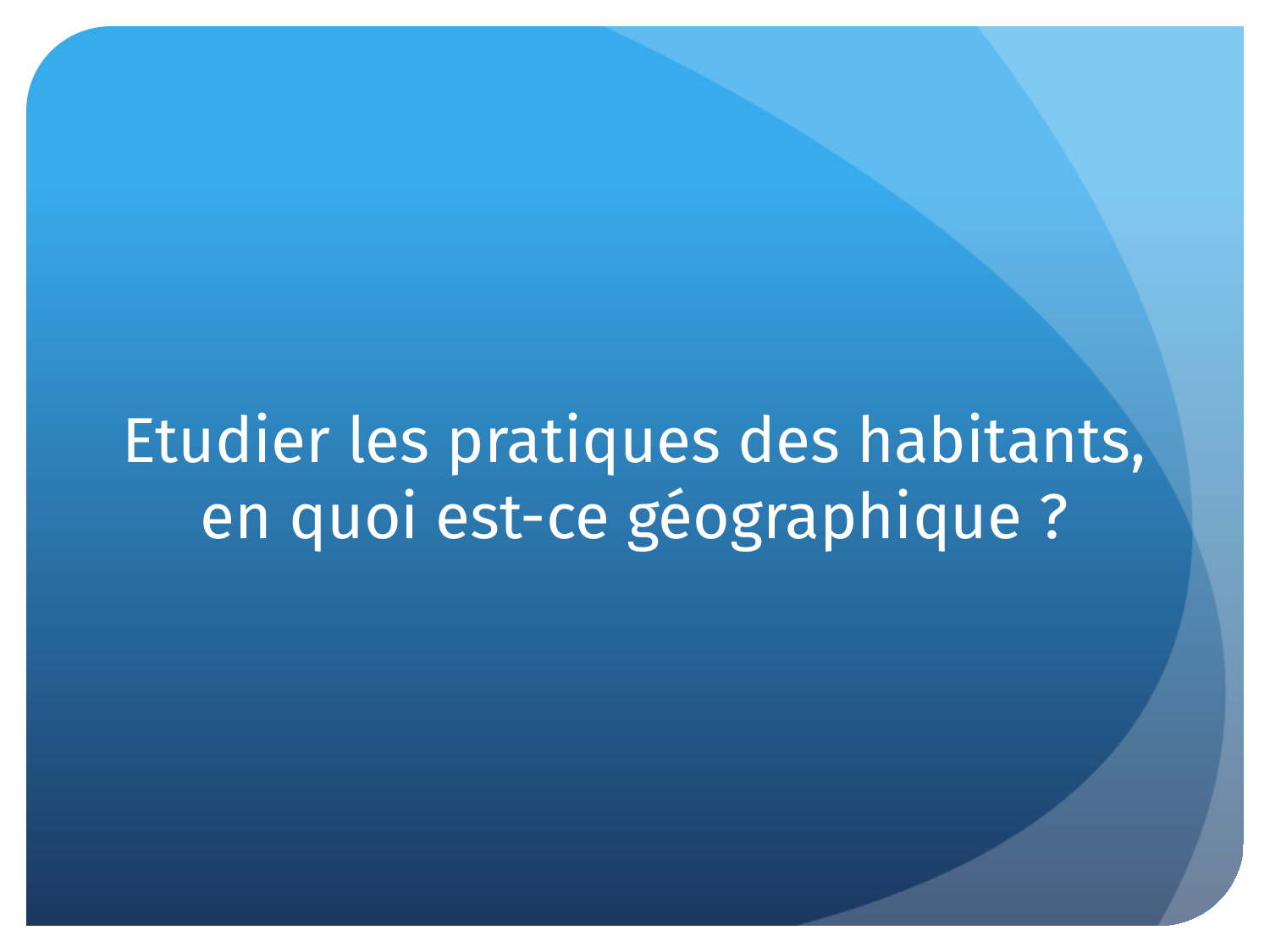

Etudier les pratiques des habitants, en quoi est-ce géographique ?